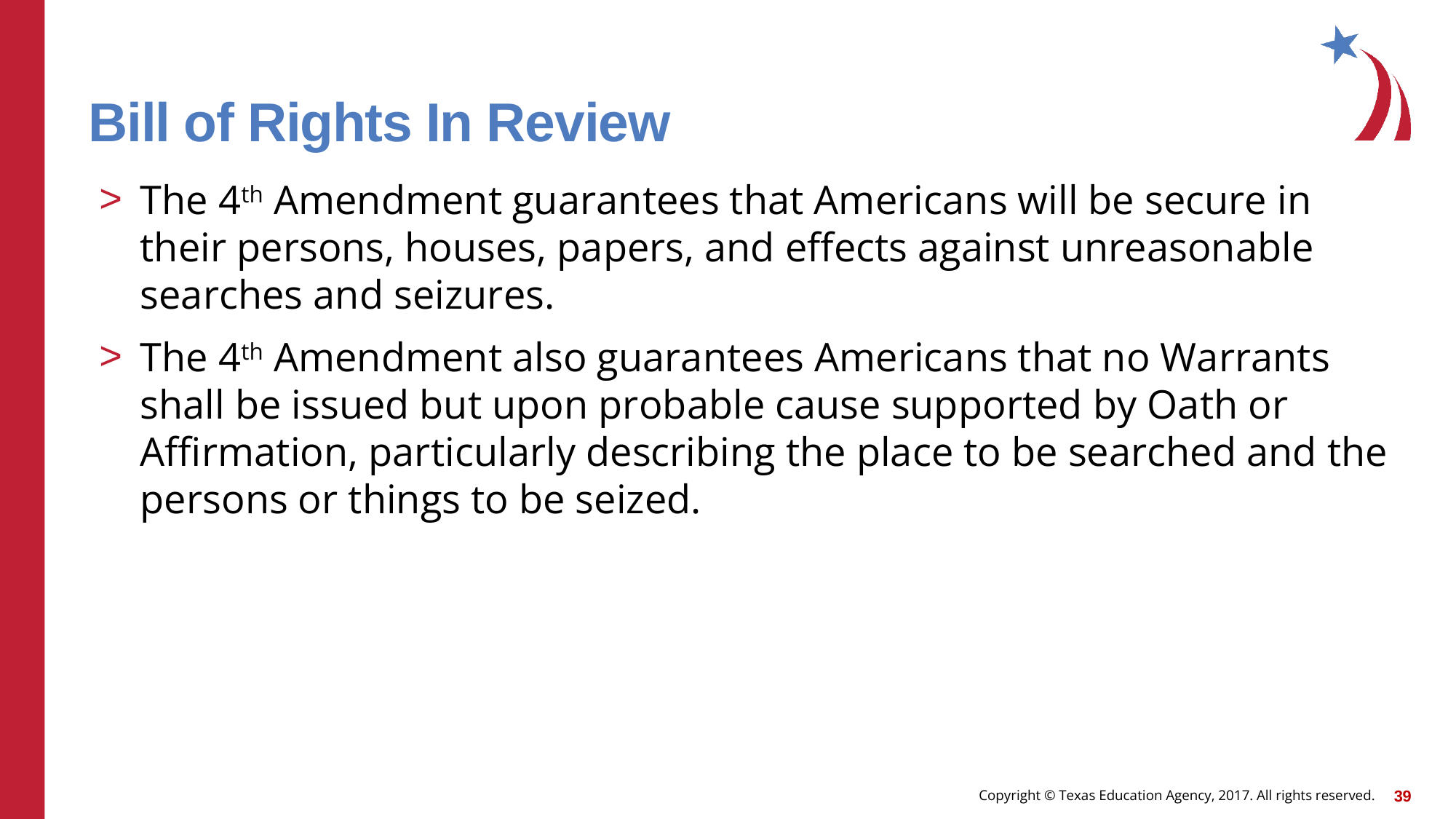

# Bill of Rights In Review
The 4th Amendment guarantees that Americans will be secure in their persons, houses, papers, and effects against unreasonable searches and seizures.
The 4th Amendment also guarantees Americans that no Warrants shall be issued but upon probable cause supported by Oath or Affirmation, particularly describing the place to be searched and the persons or things to be seized.